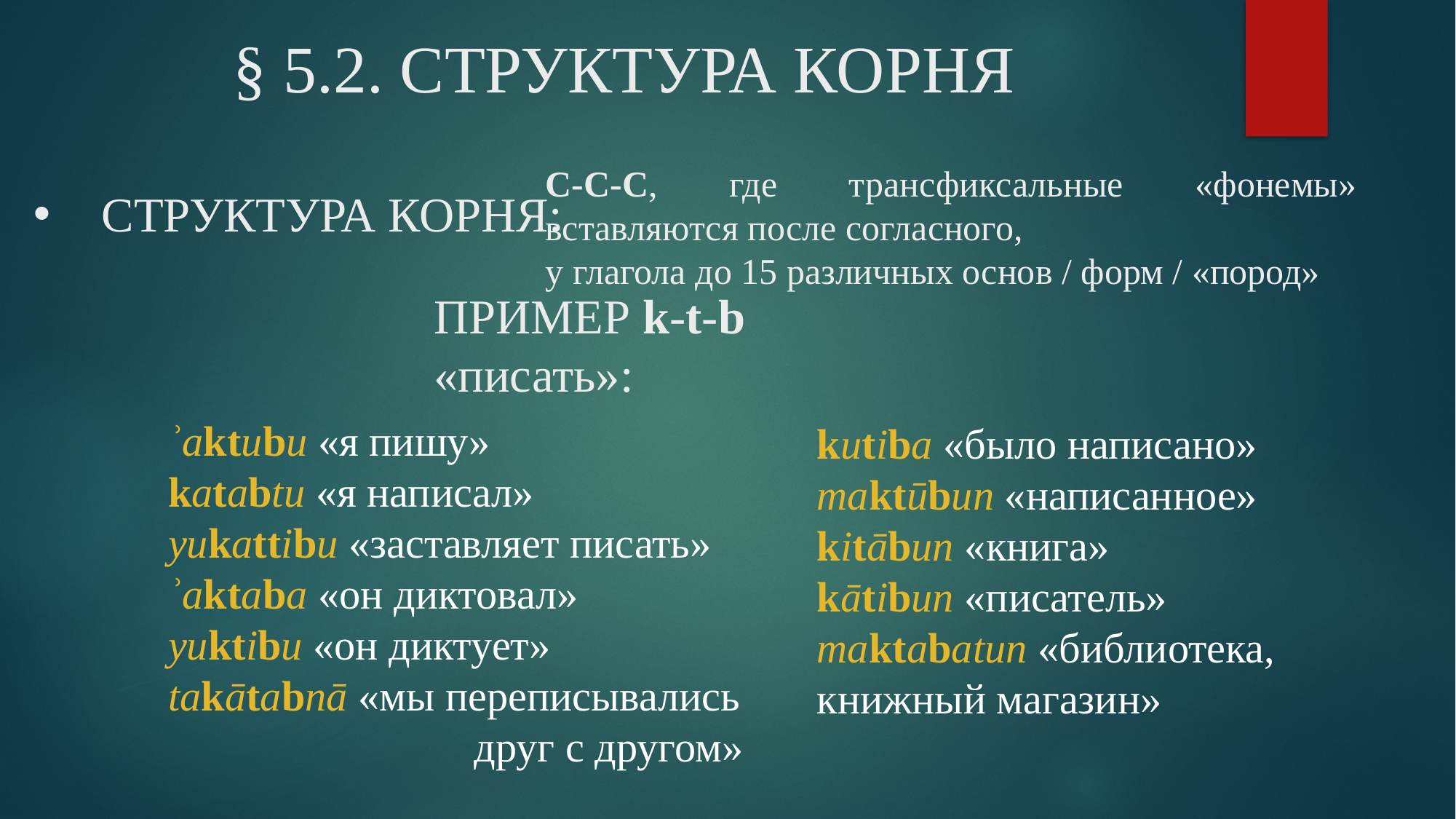

# § 5.2. Структура корня
C-C-C, где трансфиксальные «фонемы» вставляются после согласного,
у глагола до 15 различных основ / форм / «пород»
Структура корня:
Пример k-t-b «писать»:
ʾaktubu «я пишу»
katabtu «я написал»
yukattibu «заставляет писать»
ʾaktaba «он диктовал»
yuktibu «он диктует»
takātabnā «мы переписывались
                             друг с другом»
kutiba «было написано»
maktūbun «написанное»
kitābun «книга»
kātibun «писатель»
maktabatun «библиотека, книжный магазин»